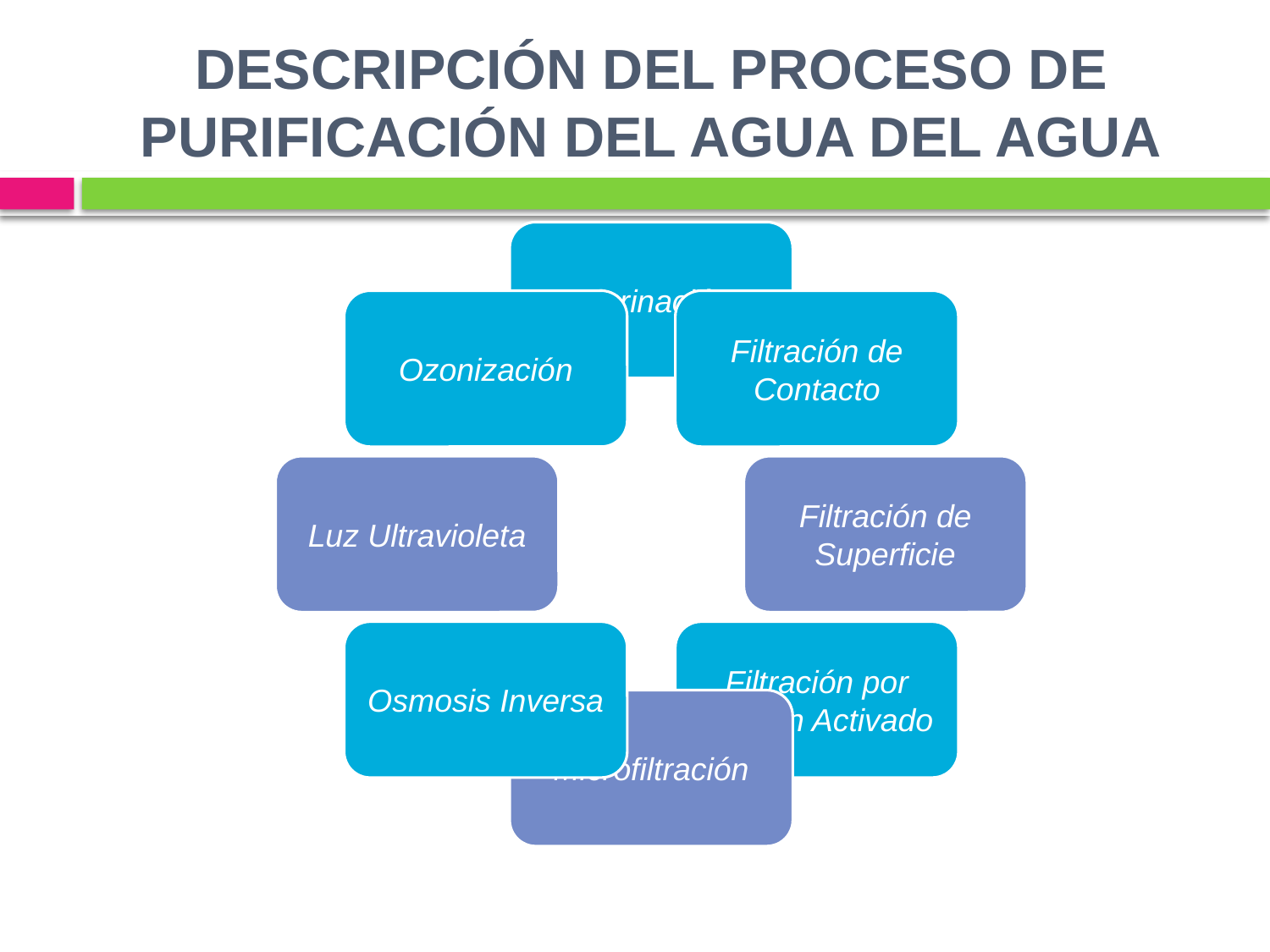

# DESCRIPCIÓN DEL PROCESO DE PURIFICACIÓN DEL AGUA DEL AGUA
Clorinación
Filtración de Contacto
Ozonización
Filtración por Carbón Activado
Microfiltración
Filtración de Superficie
Osmosis Inversa
Luz Ultravioleta